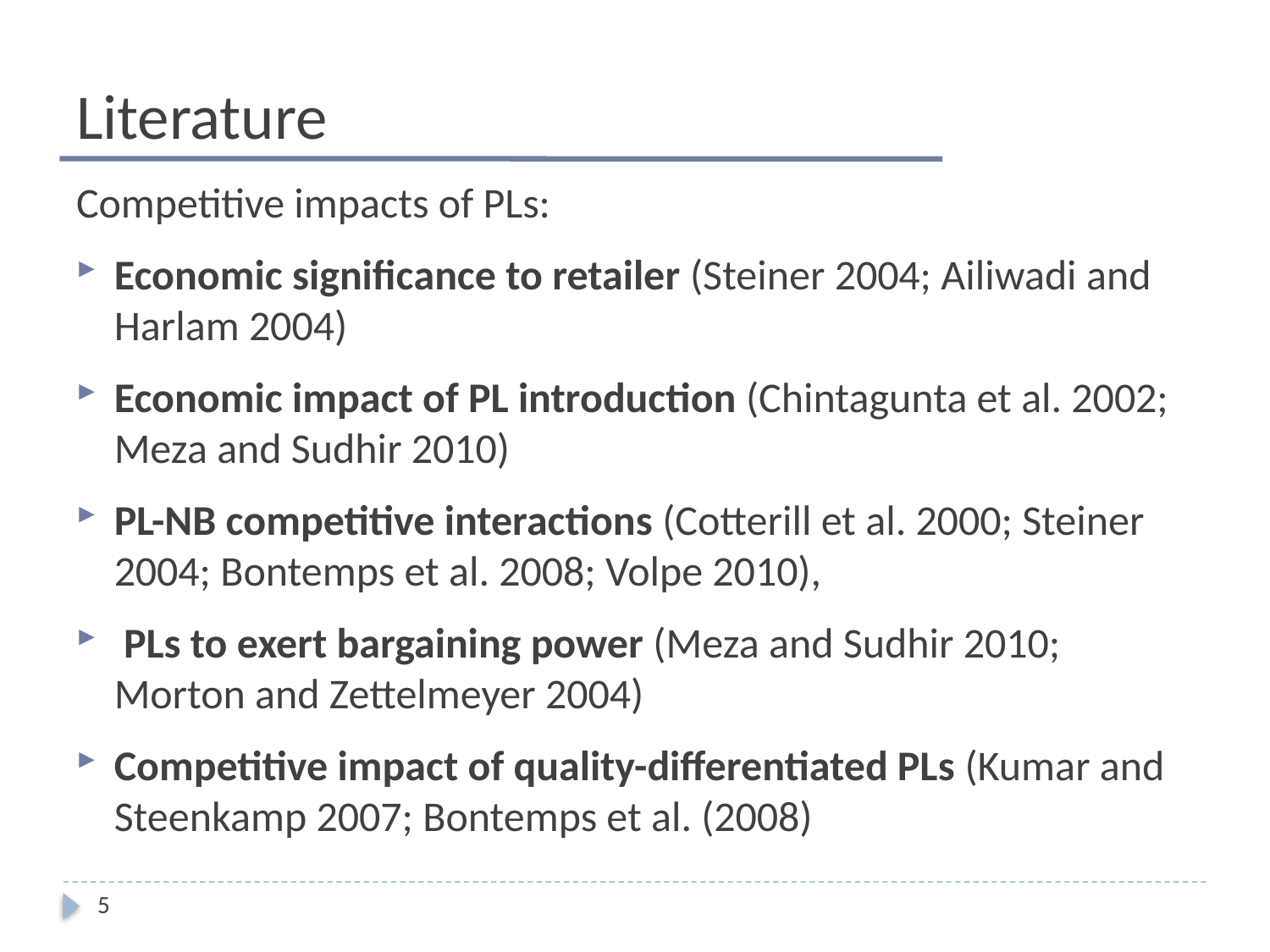

# Literature
Competitive impacts of PLs:
Economic significance to retailer (Steiner 2004; Ailiwadi and Harlam 2004)
Economic impact of PL introduction (Chintagunta et al. 2002; Meza and Sudhir 2010)
PL-NB competitive interactions (Cotterill et al. 2000; Steiner 2004; Bontemps et al. 2008; Volpe 2010),
 PLs to exert bargaining power (Meza and Sudhir 2010; Morton and Zettelmeyer 2004)
Competitive impact of quality-differentiated PLs (Kumar and Steenkamp 2007; Bontemps et al. (2008)
5